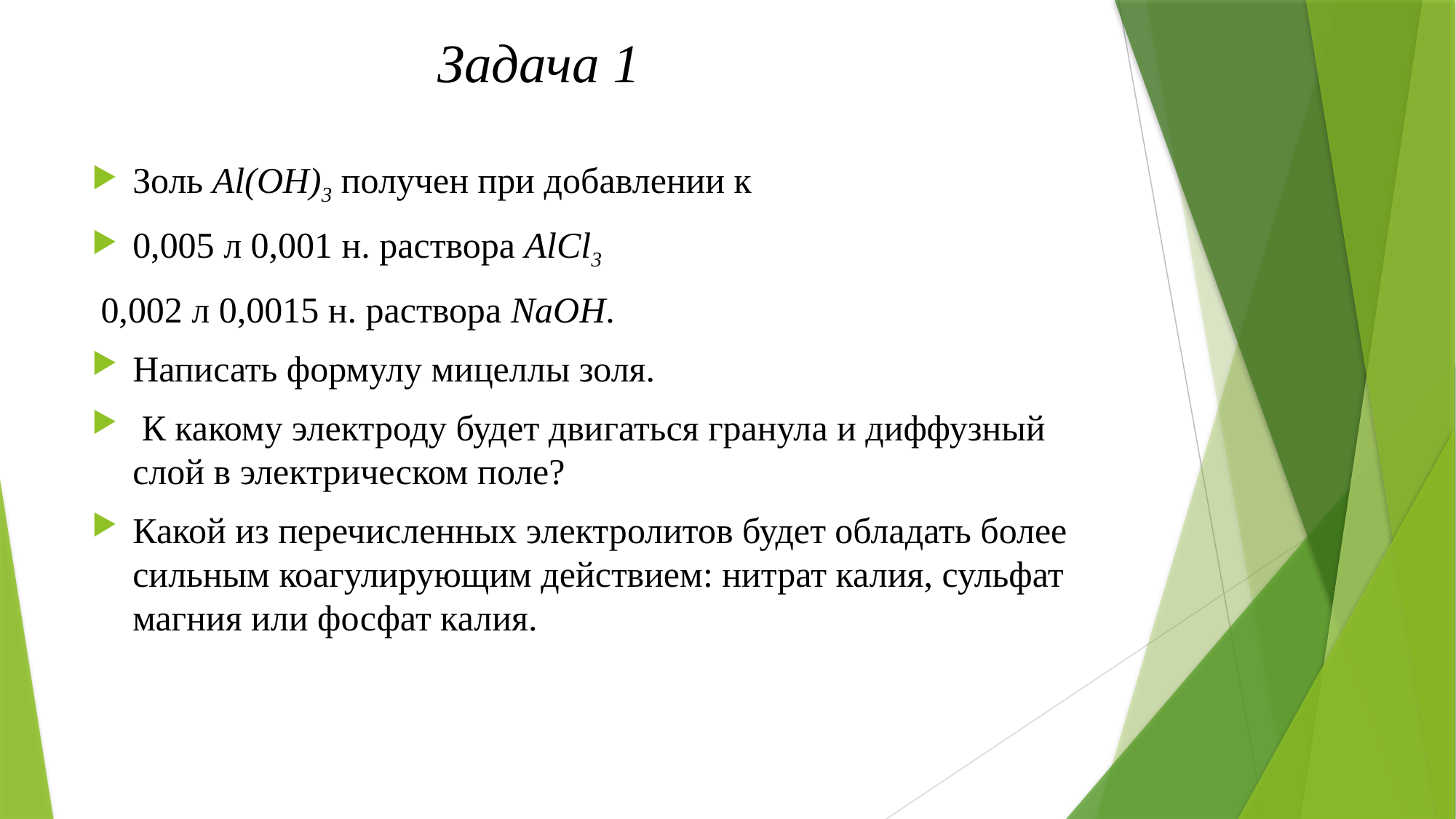

# Задача 1
Золь Al(OH)3 получен при добавлении к
0,005 л 0,001 н. раствора AlCl3
 0,002 л 0,0015 н. раствора NaOH.
Написать формулу мицеллы золя.
 К какому электроду будет двигаться гранула и диффузный слой в электрическом поле?
Какой из перечисленных электролитов будет обладать более сильным коагулирующим действием: нитрат калия, сульфат магния или фосфат калия.